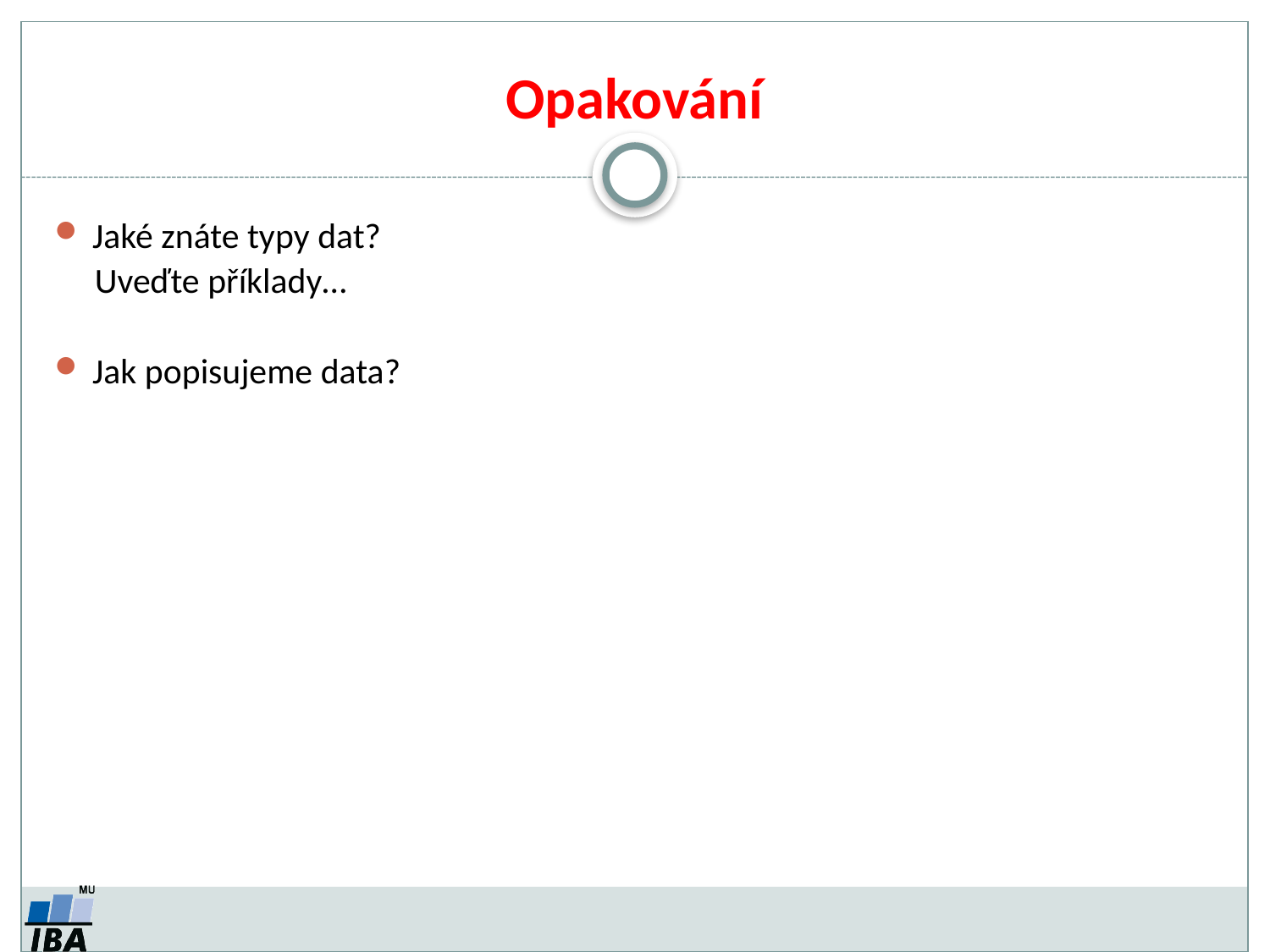

# Opakování
Jaké znáte typy dat?
     Uveďte příklady…

Jak popisujeme data?